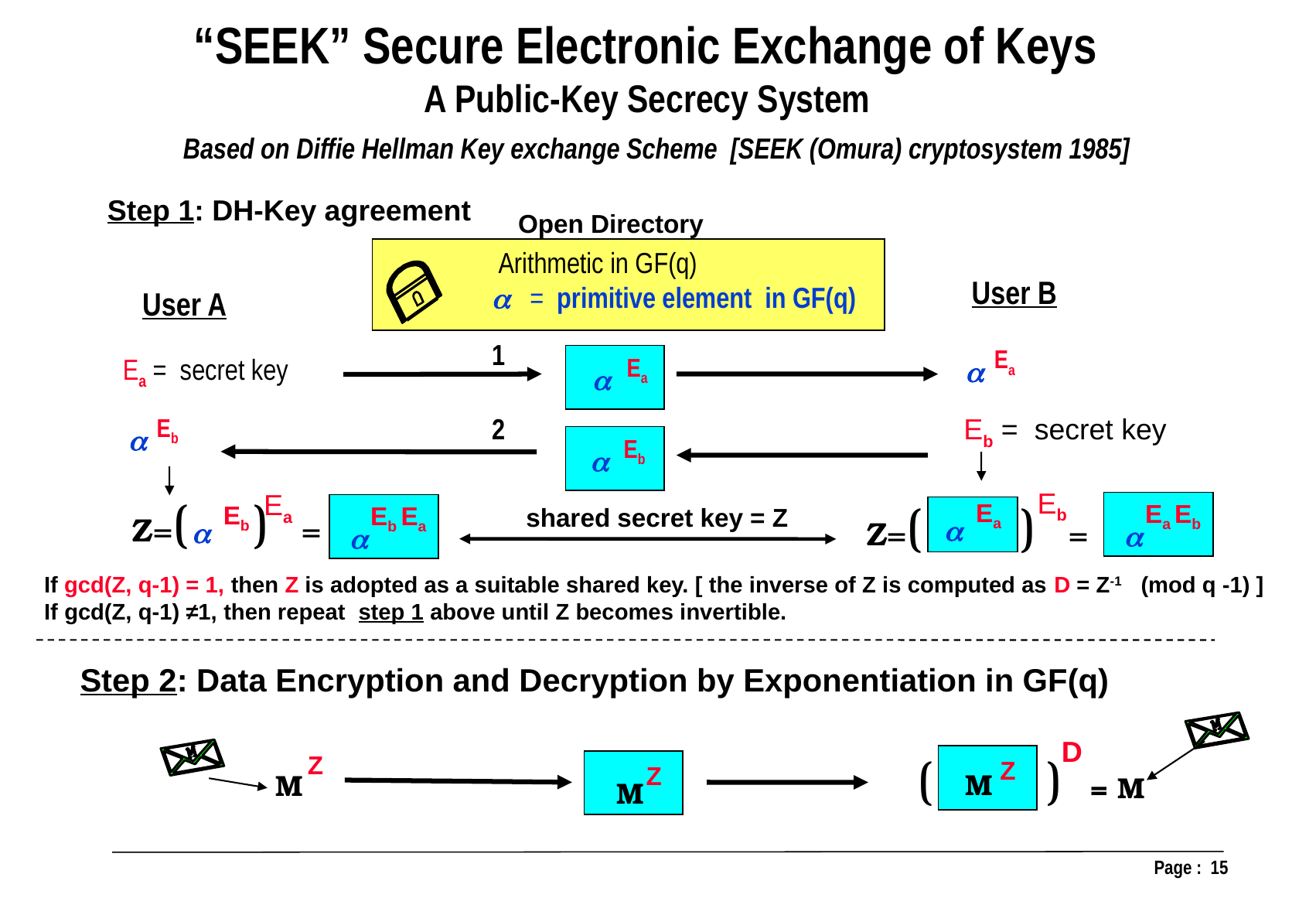

“SEEK” Secure Electronic Exchange of Keys
A Public-Key Secrecy System
 Based on Diffie Hellman Key exchange Scheme  [SEEK (Omura) cryptosystem 1985]
Step 1: DH-Key agreement
Open Directory
 Arithmetic in GF(q)
α   =  primitive element  in GF(q)

User B
User A
1
Ea
Ea
Ea =  secret key

α
α

2
Eb =  secret key
Eb
α
Eb

α

Eb
Z=(      )  =
Ea
Ea Eb

α
α

Ea
Z=(    )  =
Eb
Eb Ea

α
α
shared secret key = Z

If gcd(Z, q-1) = 1, then Z is adopted as a suitable shared key. [ the inverse of Z is computed as D = Z-1   (mod q -1) ]
If gcd(Z, q-1) ≠1, then repeat  step 1 above until Z becomes invertible.

Step 2: Data Encryption and Decryption by Exponentiation in GF(q)

D
(       )

Z
M
= M

Z
M

Z
M